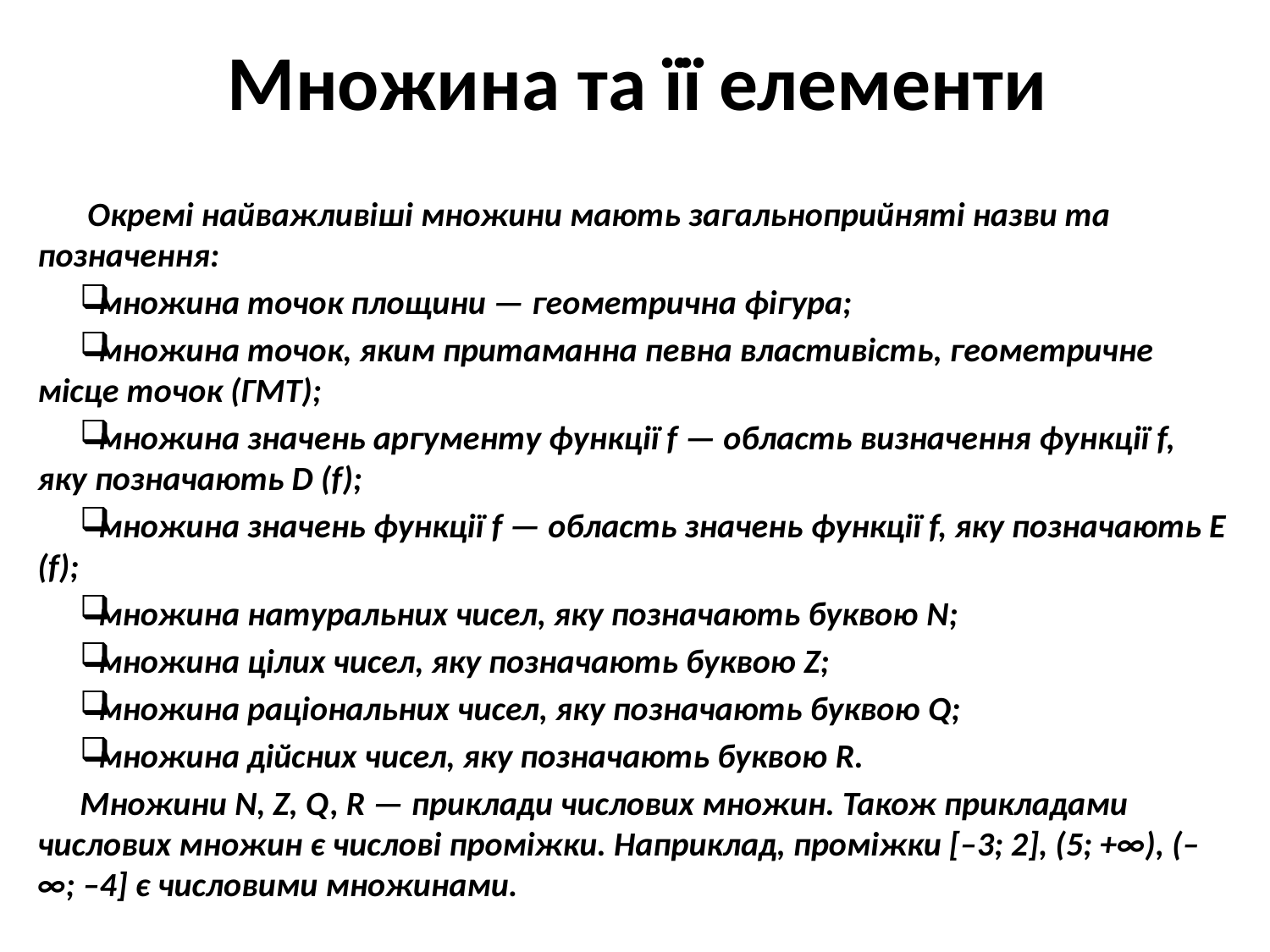

# Множина та її елементи
 Окремі найважливіші множини мають загальноприйняті назви та позначення:
множина точок площини — геометрична фігура;
множина точок, яким притаманна певна властивість, геометричне місце точок (ГМТ);
множина значень аргументу функції f — область визначення функції f, яку позначають D (f);
множина значень функції f — область значень функції f, яку позначають E (f);
множина натуральних чисел, яку позначають буквою N;
множина цілих чисел, яку позначають буквою Z;
множина раціональних чисел, яку позначають буквою Q;
множина дійсних чисел, яку позначають буквою R.
Множини N, Z, Q, R — приклади числових множин. Також прикладами числових множин є числові проміжки. Наприклад, проміжки [–3; 2], (5; +∞), (–∞; –4] є числовими множинами.